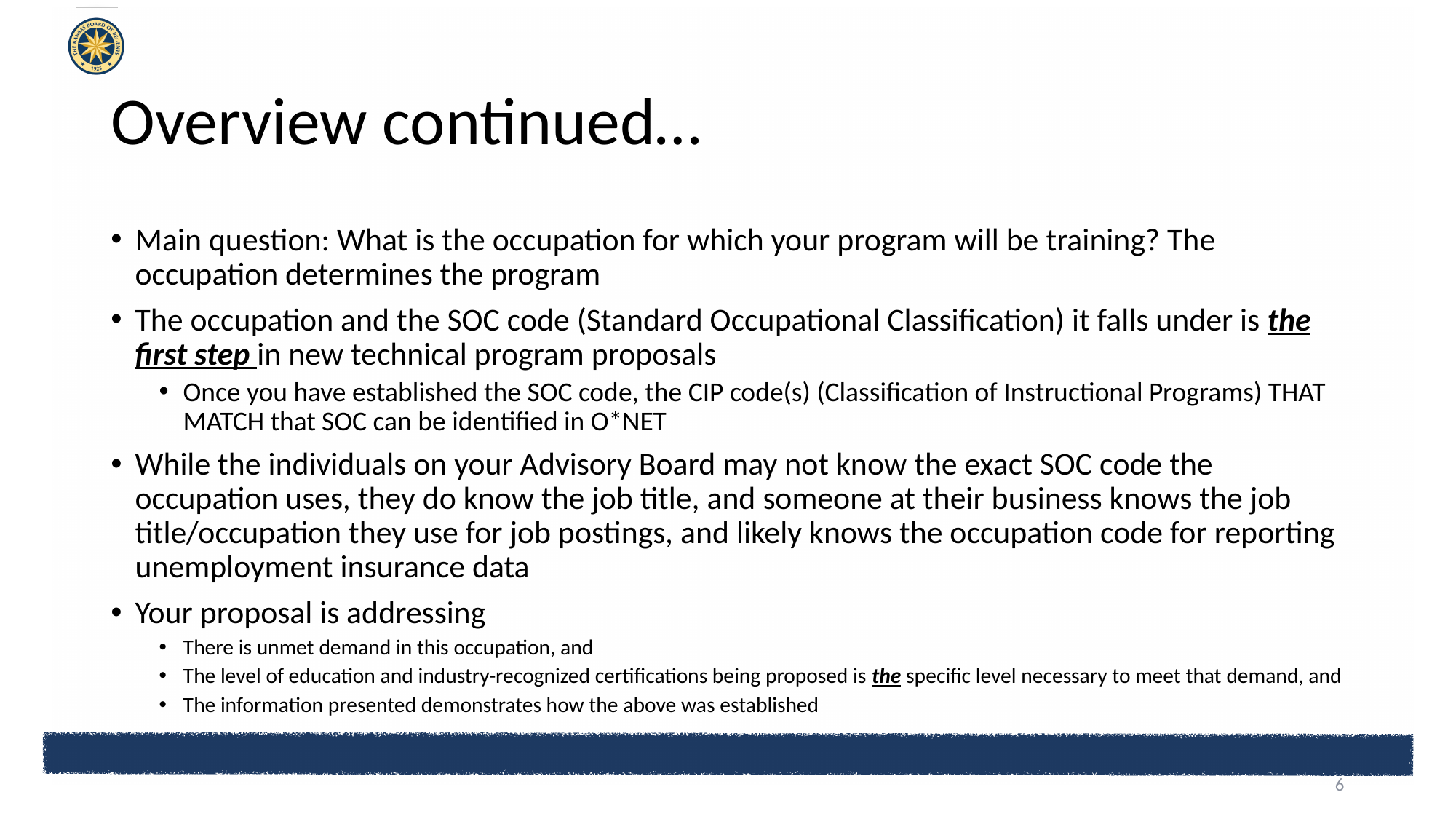

# Overview continued…
Main question: What is the occupation for which your program will be training? The occupation determines the program
The occupation and the SOC code (Standard Occupational Classification) it falls under is the first step in new technical program proposals
Once you have established the SOC code, the CIP code(s) (Classification of Instructional Programs) THAT MATCH that SOC can be identified in O*NET
While the individuals on your Advisory Board may not know the exact SOC code the occupation uses, they do know the job title, and someone at their business knows the job title/occupation they use for job postings, and likely knows the occupation code for reporting unemployment insurance data
Your proposal is addressing
There is unmet demand in this occupation, and
The level of education and industry-recognized certifications being proposed is the specific level necessary to meet that demand, and
The information presented demonstrates how the above was established

6